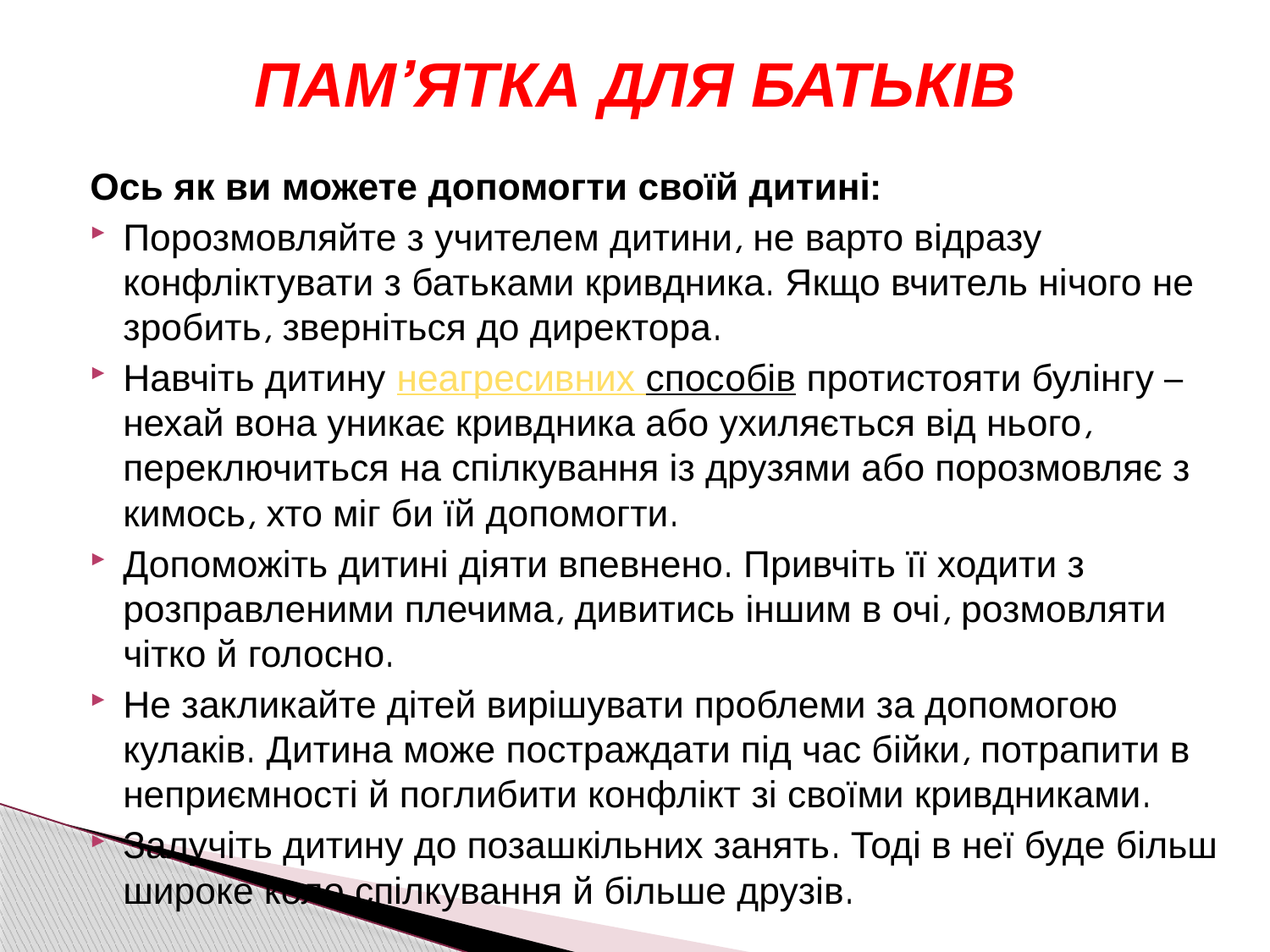

# ПАМ’ЯТКА ДЛЯ БАТЬКІВ
Ось як ви можете допомогти своїй дитині:
Порозмовляйте з учителем дитини, не варто відразу конфліктувати з батьками кривдника. Якщо вчитель нічого не зробить, зверніться до директора.
Навчіть дитину неагресивних способів протистояти булінгу – нехай вона уникає кривдника або ухиляється від нього, переключиться на спілкування із друзями або порозмовляє з кимось, хто міг би їй допомогти.
Допоможіть дитині діяти впевнено. Привчіть її ходити з розправленими плечима, дивитись іншим в очі, розмовляти чітко й голосно.
Не закликайте дітей вирішувати проблеми за допомогою кулаків. Дитина може постраждати під час бійки, потрапити в неприємності й поглибити конфлікт зі своїми кривдниками.
Залучіть дитину до позашкільних занять. Тоді в неї буде більш широке коло спілкування й більше друзів.